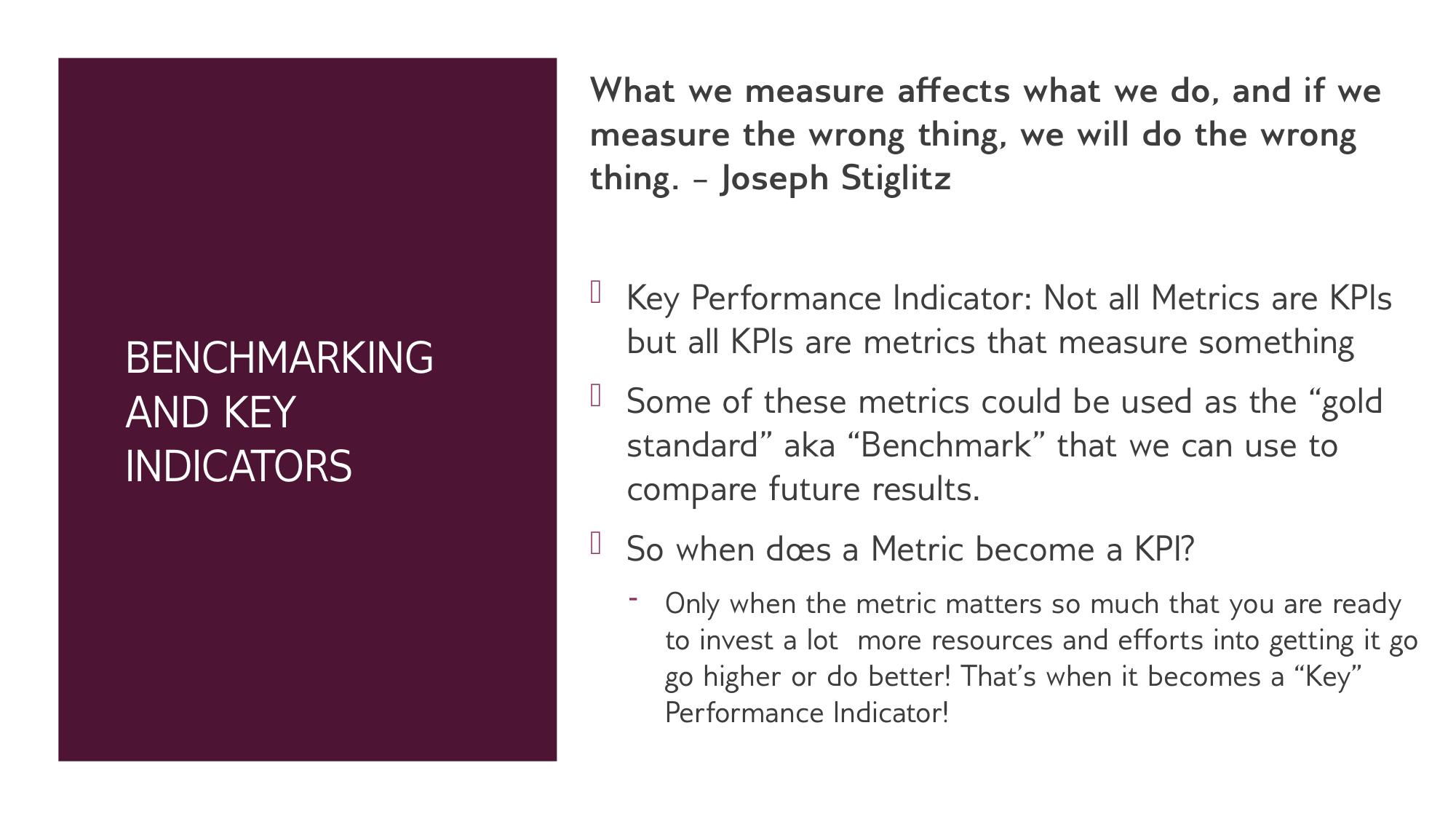

What we measure affects what we do, and if we measure the wrong thing, we will do the wrong thing. – Joseph Stiglitz

Key Performance Indicator: Not all Metrics are KPIs but all KPIs are metrics that measure something
Some of these metrics could be used as the “gold standard” aka “Benchmark” that we can use to compare future results.
So when does a Metric become a KPI?
Only when the metric matters so much that you are ready to invest a lot  more resources and efforts into getting it go go higher or do better! That’s when it becomes a “Key” Performance Indicator!

# Benchmarking and Key indicators